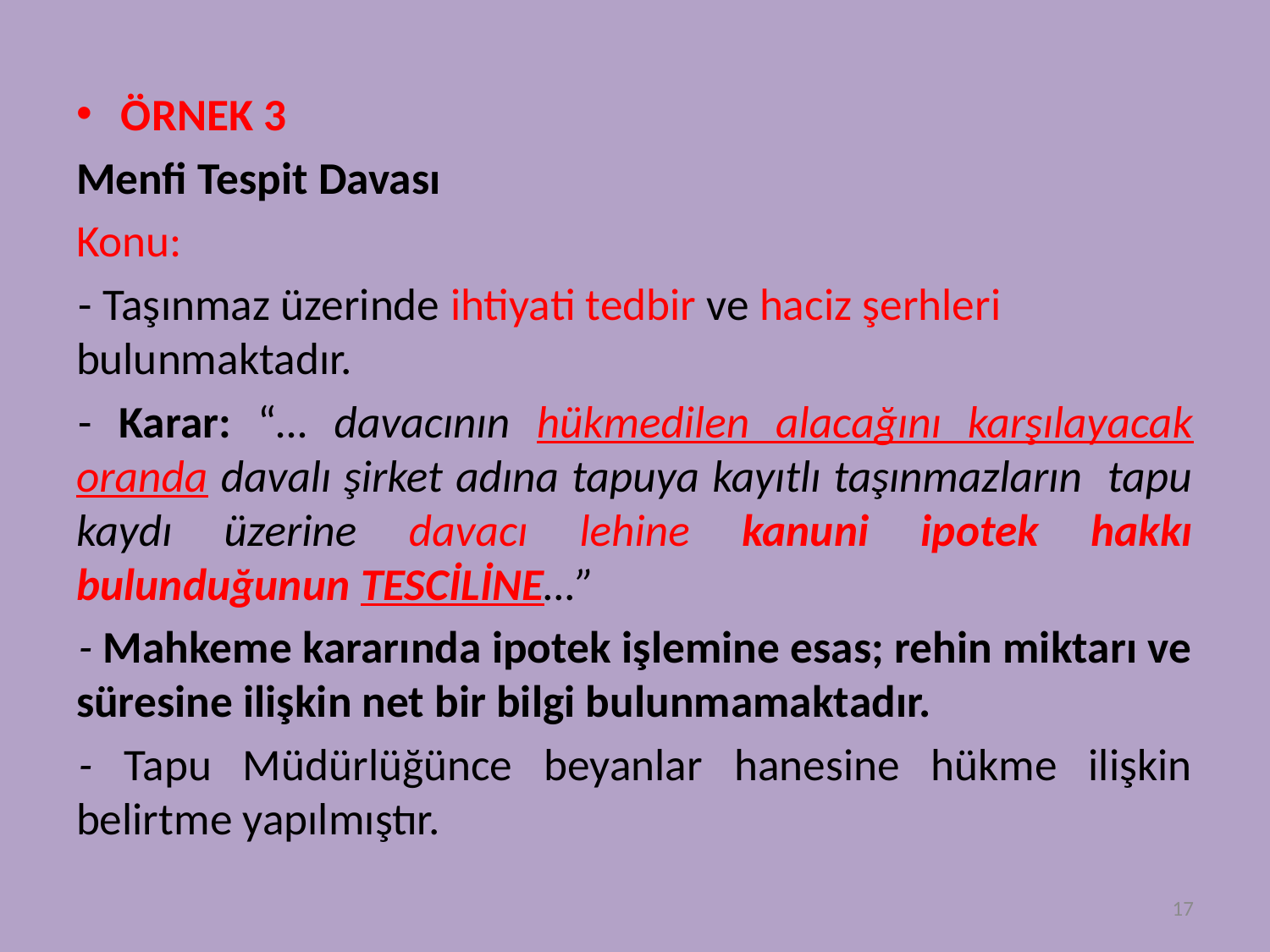

ÖRNEK 3
Menfi Tespit Davası
Konu:
- Taşınmaz üzerinde ihtiyati tedbir ve haciz şerhleri bulunmaktadır.
- Karar: “… davacının hükmedilen alacağını karşılayacak oranda davalı şirket adına tapuya kayıtlı taşınmazların  tapu kaydı üzerine davacı lehine kanuni ipotek hakkı bulunduğunun TESCİLİNE…”
- Mahkeme kararında ipotek işlemine esas; rehin miktarı ve süresine ilişkin net bir bilgi bulunmamaktadır.
- Tapu Müdürlüğünce beyanlar hanesine hükme ilişkin belirtme yapılmıştır.

17